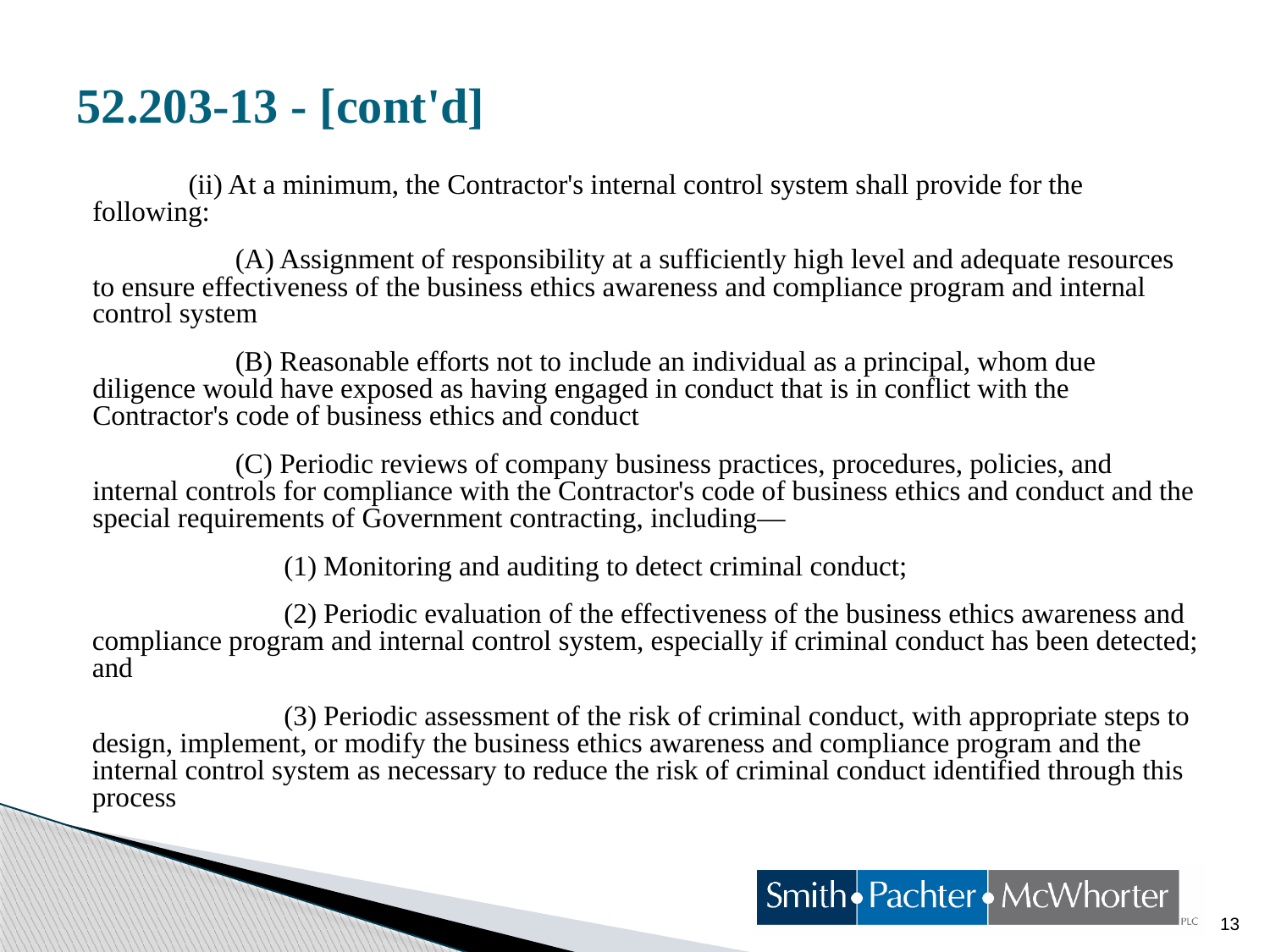

# 52.203-13 - [cont'd]
(ii) At a minimum, the Contractor's internal control system shall provide for the following:
(A) Assignment of responsibility at a sufficiently high level and adequate resources to ensure effectiveness of the business ethics awareness and compliance program and internal control system
(B) Reasonable efforts not to include an individual as a principal, whom due diligence would have exposed as having engaged in conduct that is in conflict with the Contractor's code of business ethics and conduct
(C) Periodic reviews of company business practices, procedures, policies, and internal controls for compliance with the Contractor's code of business ethics and conduct and the special requirements of Government contracting, including—
(1) Monitoring and auditing to detect criminal conduct;
(2) Periodic evaluation of the effectiveness of the business ethics awareness and compliance program and internal control system, especially if criminal conduct has been detected; and
(3) Periodic assessment of the risk of criminal conduct, with appropriate steps to design, implement, or modify the business ethics awareness and compliance program and the internal control system as necessary to reduce the risk of criminal conduct identified through this process
13